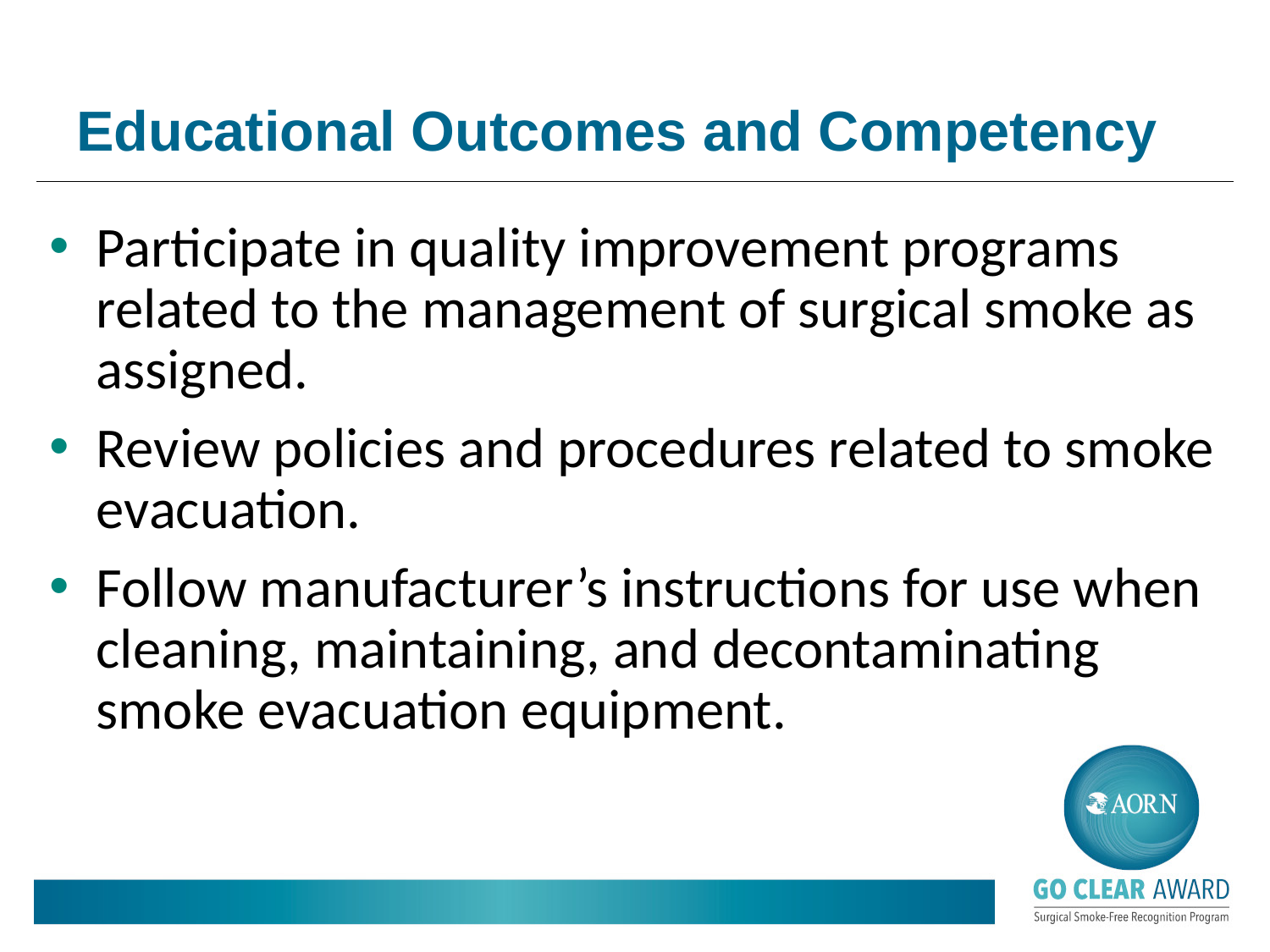

# Educational Outcomes and Competency
Participate in quality improvement programs related to the management of surgical smoke as assigned.
Review policies and procedures related to smoke evacuation.
Follow manufacturer’s instructions for use when cleaning, maintaining, and decontaminating smoke evacuation equipment.